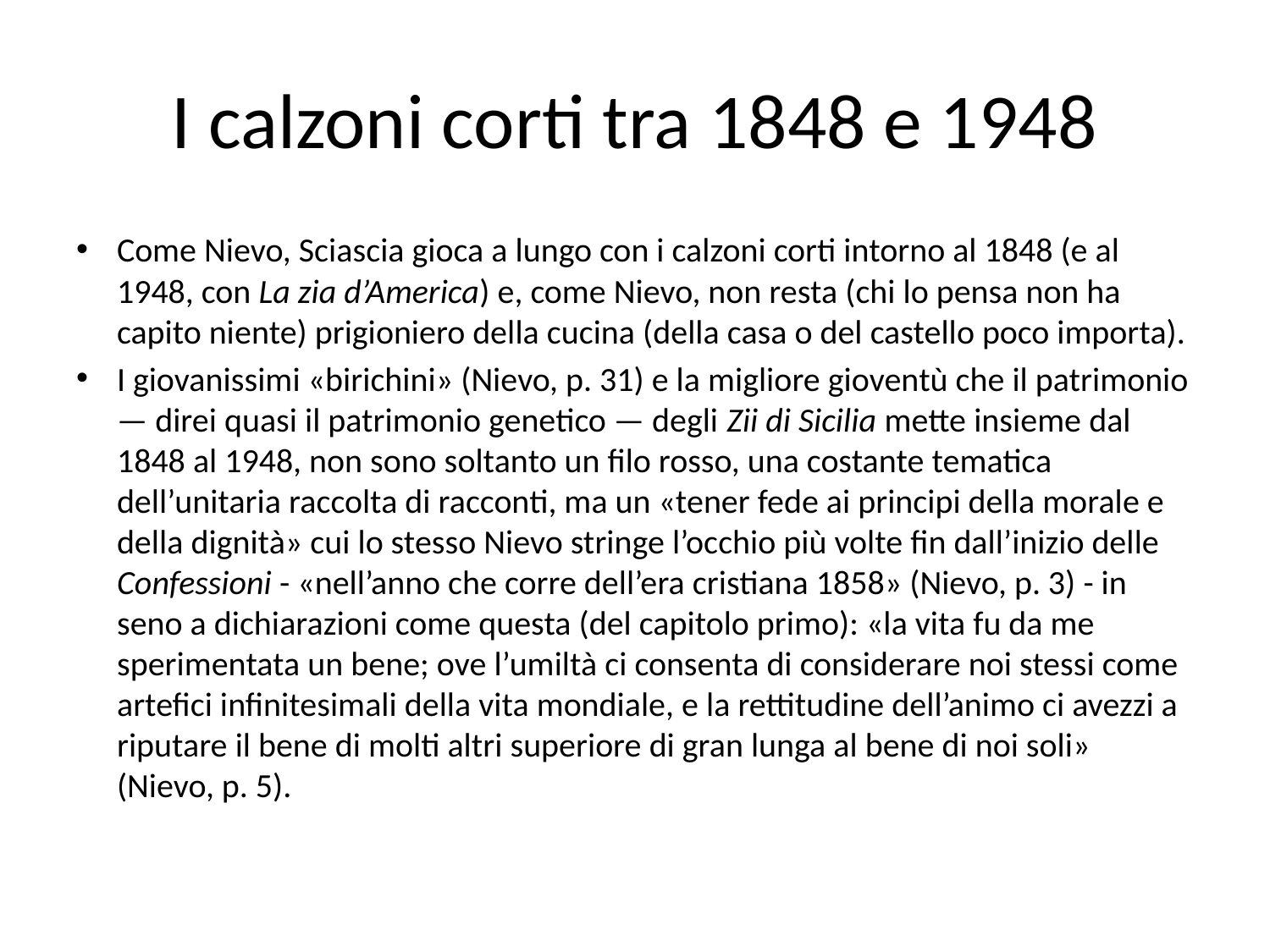

# I calzoni corti tra 1848 e 1948
Come Nievo, Sciascia gioca a lungo con i calzoni corti intorno al 1848 (e al 1948, con La zia d’America) e, come Nievo, non resta (chi lo pensa non ha capito niente) prigioniero della cucina (della casa o del castello poco importa).
I giovanissimi «birichini» (Nievo, p. 31) e la migliore gioventù che il patrimonio — direi quasi il patrimonio genetico — degli Zii di Sicilia mette insieme dal 1848 al 1948, non sono soltanto un filo rosso, una costante tematica dell’unitaria raccolta di racconti, ma un «tener fede ai principi della morale e della dignità» cui lo stesso Nievo stringe l’occhio più volte fin dall’inizio delle Confessioni - «nell’anno che corre dell’era cristiana 1858» (Nievo, p. 3) - in seno a dichiarazioni come questa (del capitolo primo): «la vita fu da me sperimentata un bene; ove l’umiltà ci consenta di considerare noi stessi come artefici infinitesimali della vita mondiale, e la rettitudine dell’animo ci avezzi a riputare il bene di molti altri superiore di gran lunga al bene di noi soli» (Nievo, p. 5).